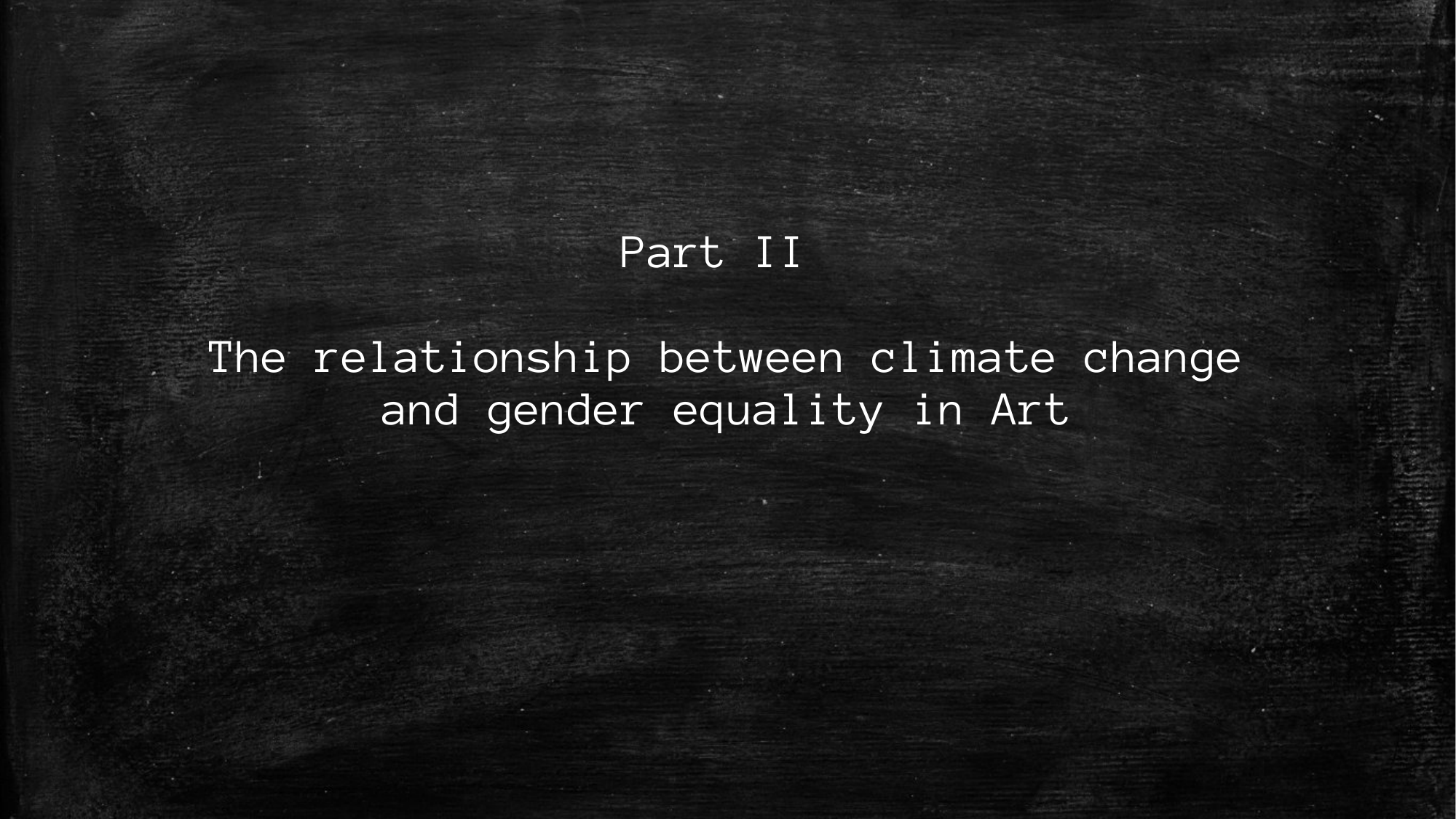

Part II

The relationship between climate change and gender equality in Art